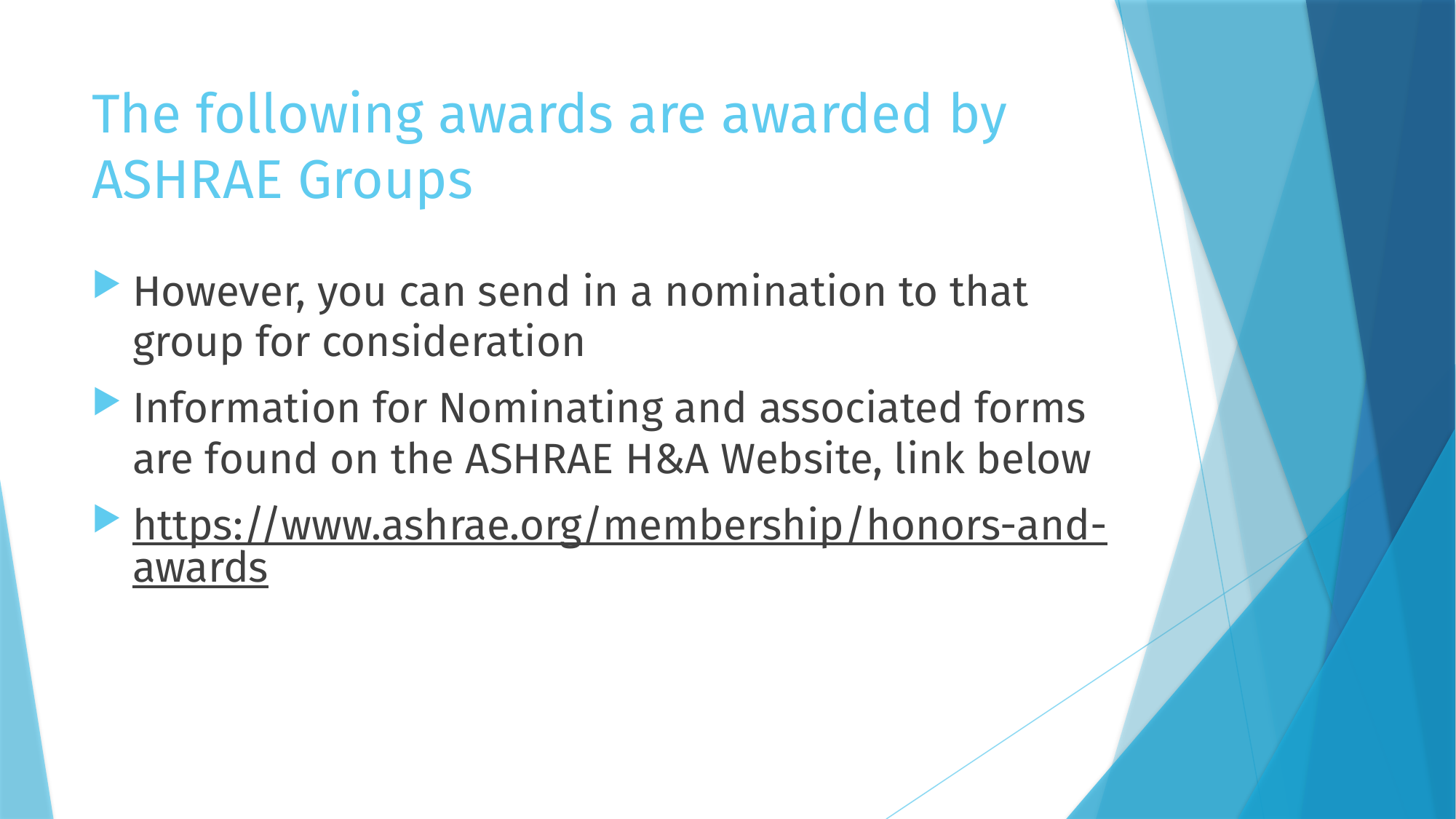

# The following awards are awarded by ASHRAE Groups
However, you can send in a nomination to that group for consideration
Information for Nominating and associated forms are found on the ASHRAE H&A Website, link below
https://www.ashrae.org/membership/honors-and-awards